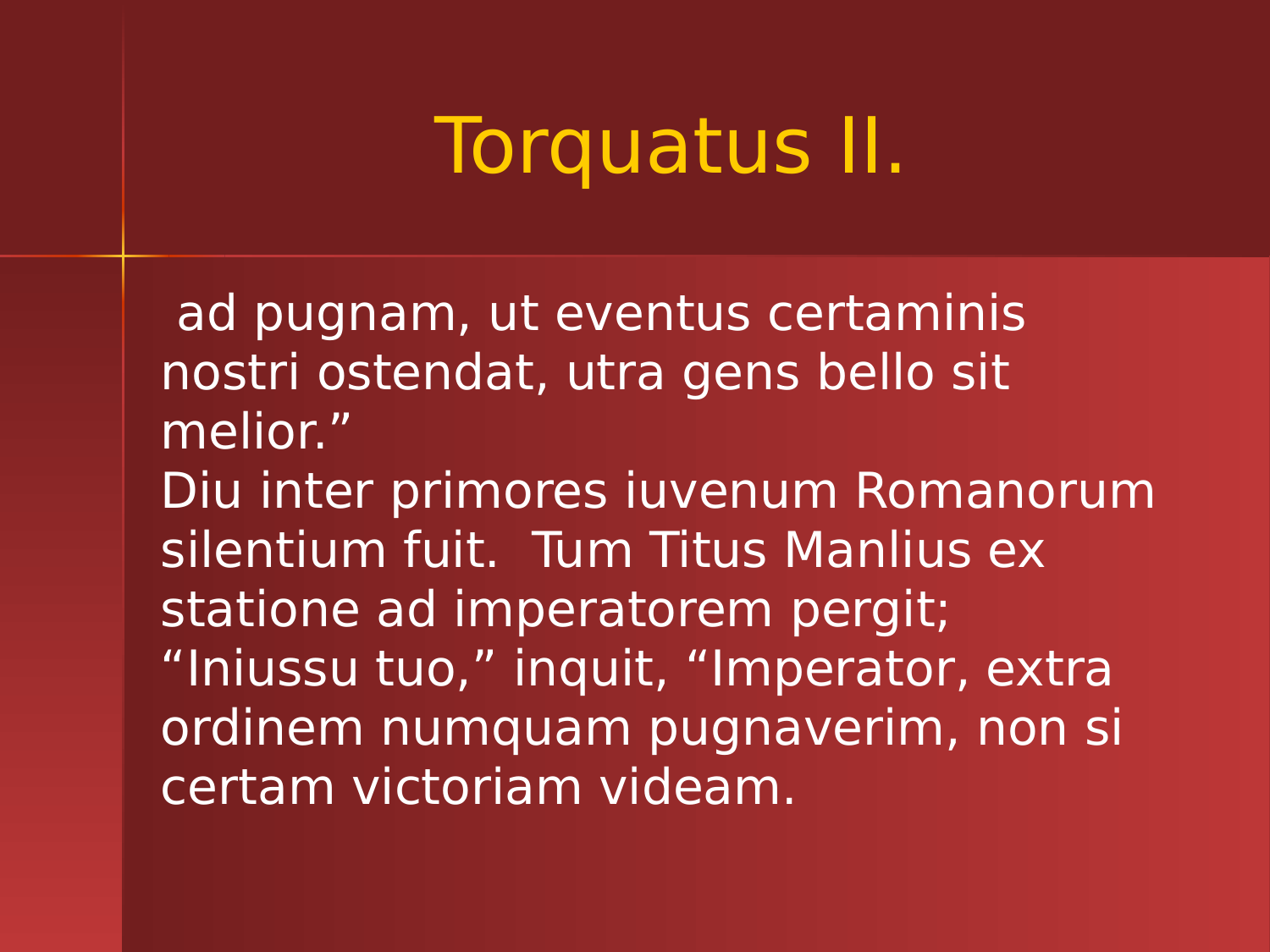

# Torquatus II.
 ad pugnam, ut eventus certaminis nostri ostendat, utra gens bello sit melior.”
Diu inter primores iuvenum Romanorum silentium fuit.  Tum Titus Manlius ex statione ad imperatorem pergit;  “Iniussu tuo,” inquit, “Imperator, extra ordinem numquam pugnaverim, non si certam victoriam videam.